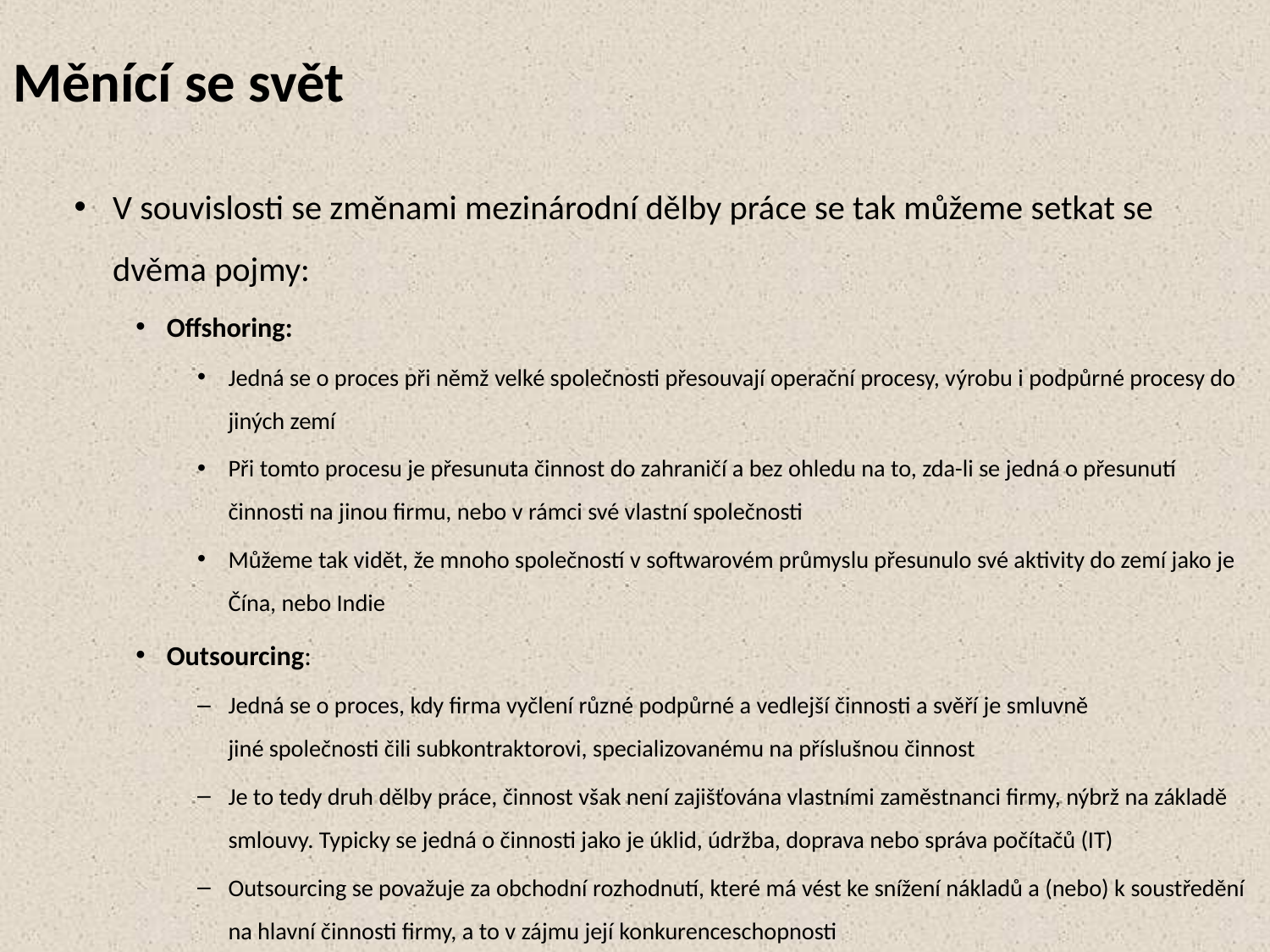

# Měnící se svět
V souvislosti se změnami mezinárodní dělby práce se tak můžeme setkat se dvěma pojmy:
Offshoring:
Jedná se o proces při němž velké společnosti přesouvají operační procesy, výrobu i podpůrné procesy do jiných zemí
Při tomto procesu je přesunuta činnost do zahraničí a bez ohledu na to, zda-li se jedná o přesunutí činnosti na jinou firmu, nebo v rámci své vlastní společnosti
Můžeme tak vidět, že mnoho společností v softwarovém průmyslu přesunulo své aktivity do zemí jako je Čína, nebo Indie
Outsourcing:
Jedná se o proces, kdy firma vyčlení různé podpůrné a vedlejší činnosti a svěří je smluvně jiné společnosti čili subkontraktorovi, specializovanému na příslušnou činnost
Je to tedy druh dělby práce, činnost však není zajišťována vlastními zaměstnanci firmy, nýbrž na základě smlouvy. Typicky se jedná o činnosti jako je úklid, údržba, doprava nebo správa počítačů (IT)
Outsourcing se považuje za obchodní rozhodnutí, které má vést ke snížení nákladů a (nebo) k soustředění na hlavní činnosti firmy, a to v zájmu její konkurenceschopnosti